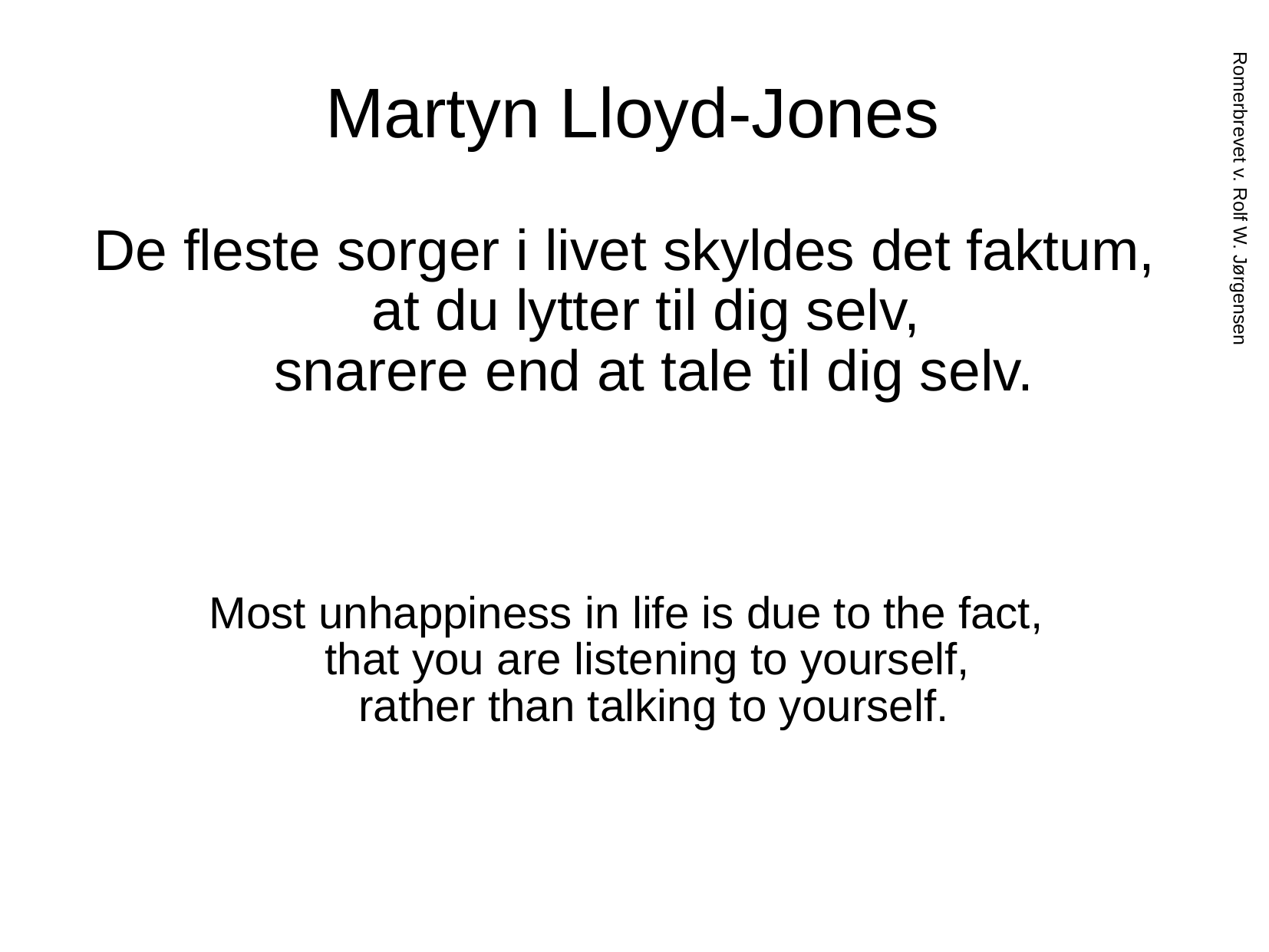

# Martyn Lloyd-Jones
De fleste sorger i livet skyldes det faktum,
at du lytter til dig selv,
snarere end at tale til dig selv.

Most unhappiness in life is due to the fact,
that you are listening to yourself,
rather than talking to yourself.